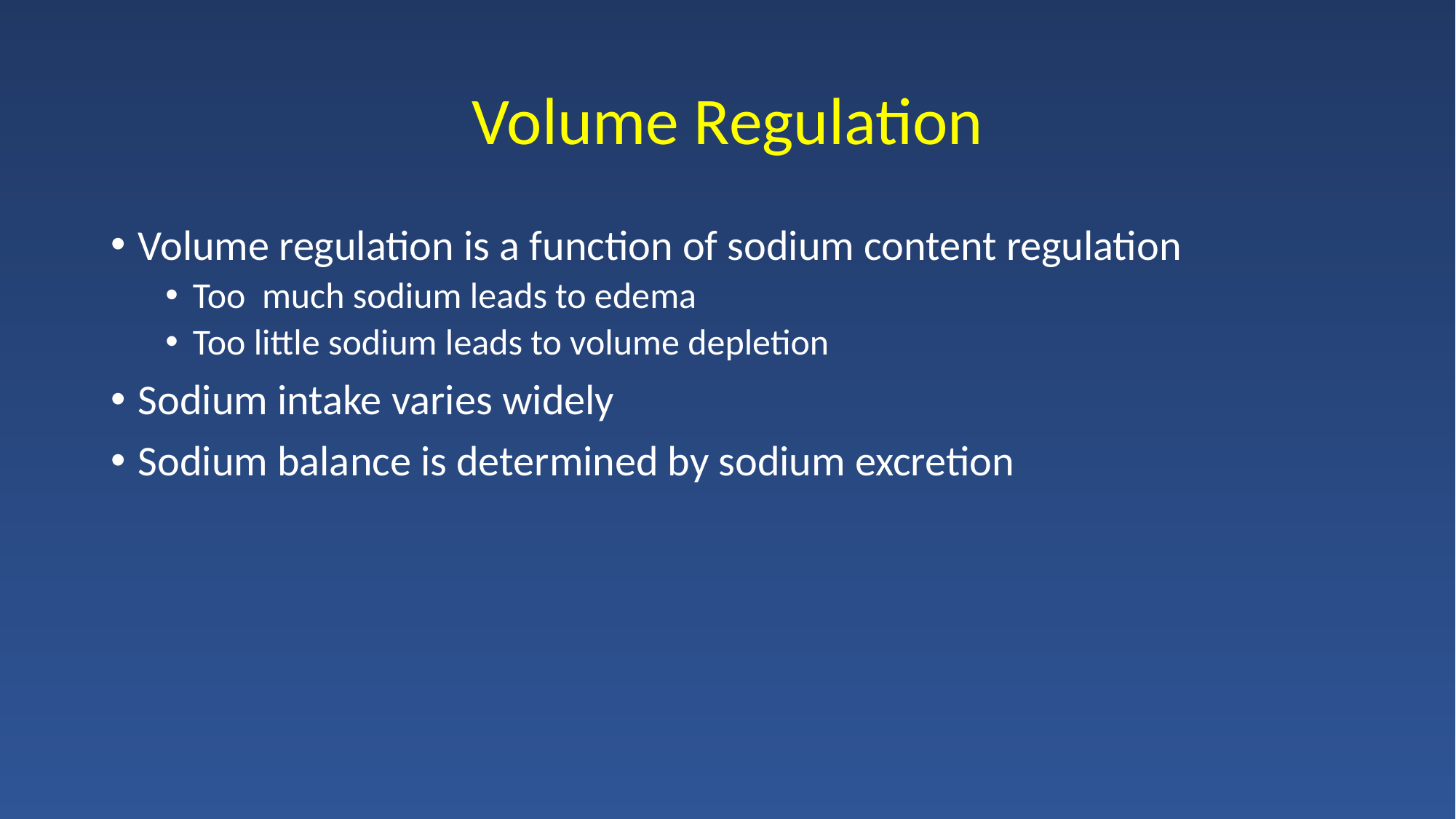

# Volume Regulation
Volume regulation is a function of sodium content regulation
Too  much sodium leads to edema
Too little sodium leads to volume depletion
Sodium intake varies widely
Sodium balance is determined by sodium excretion